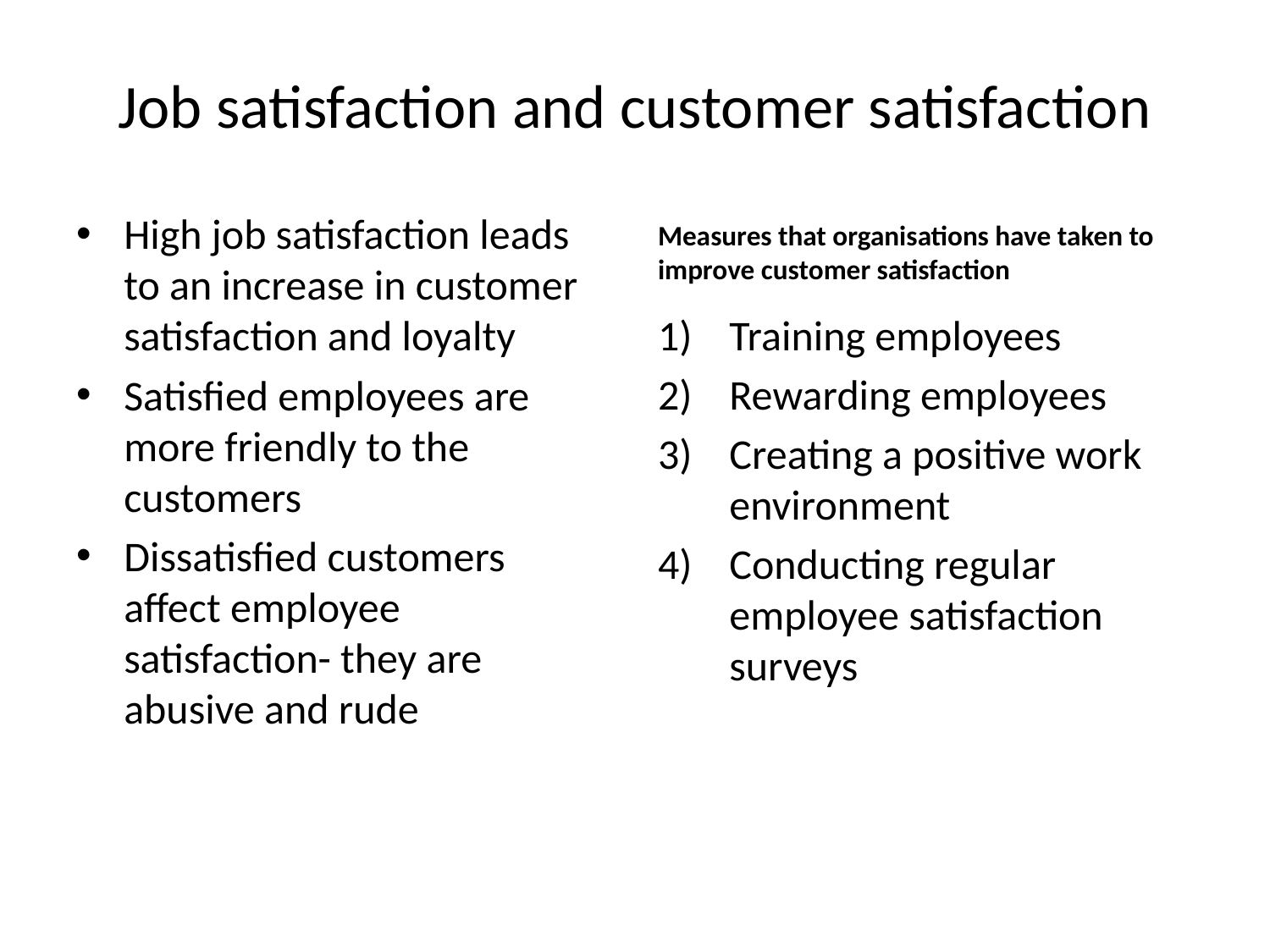

# Job satisfaction and customer satisfaction
High job satisfaction leads to an increase in customer satisfaction and loyalty
Satisfied employees are more friendly to the customers
Dissatisfied customers affect employee satisfaction- they are abusive and rude

Measures that organisations have taken to improve customer satisfaction

Training employees
Rewarding employees
Creating a positive work environment
Conducting regular employee satisfaction surveys